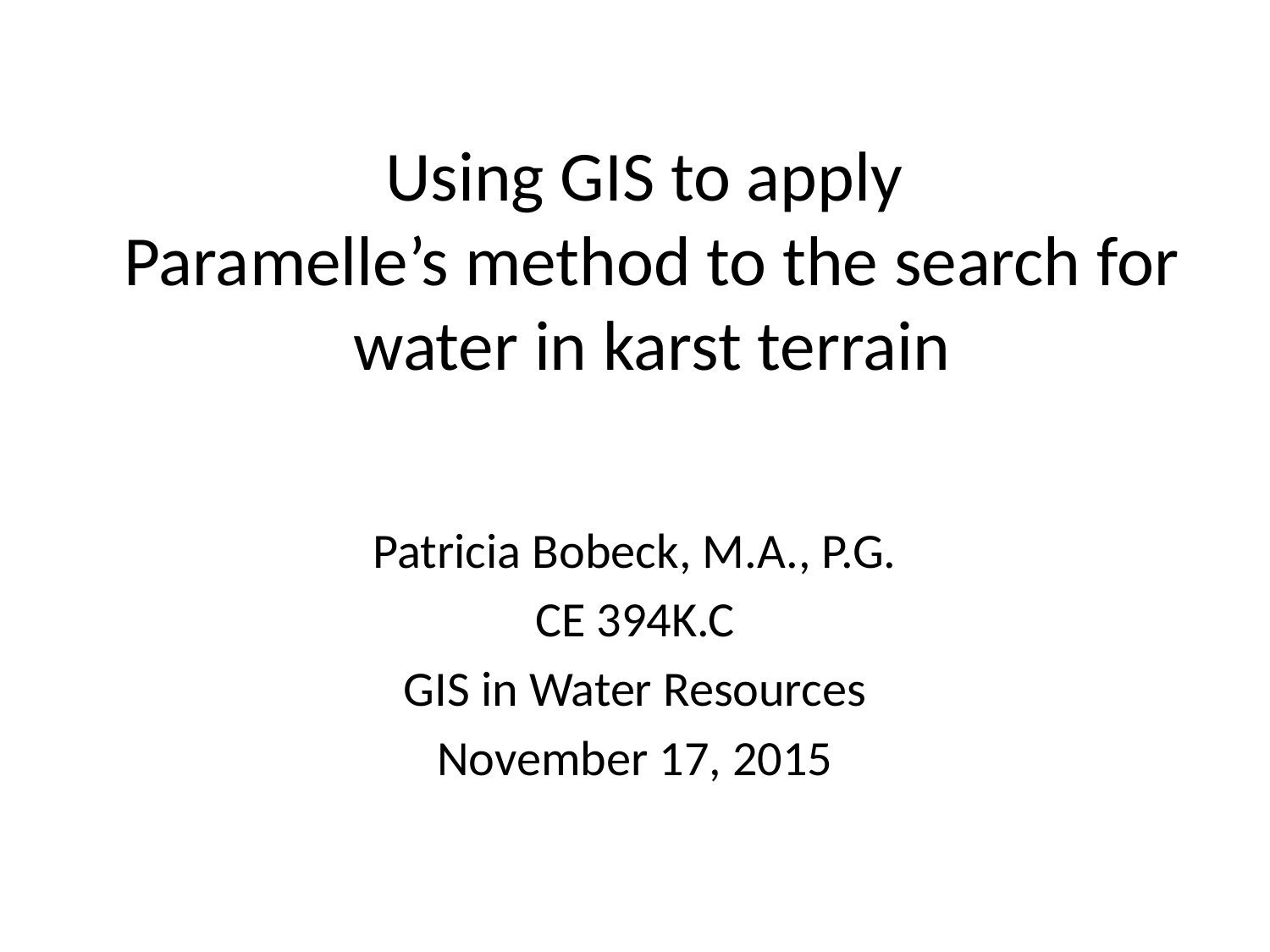

# Using GIS to apply Paramelle’s method to the search for water in karst terrain
Patricia Bobeck, M.A., P.G.
CE 394K.C
GIS in Water Resources
November 17, 2015